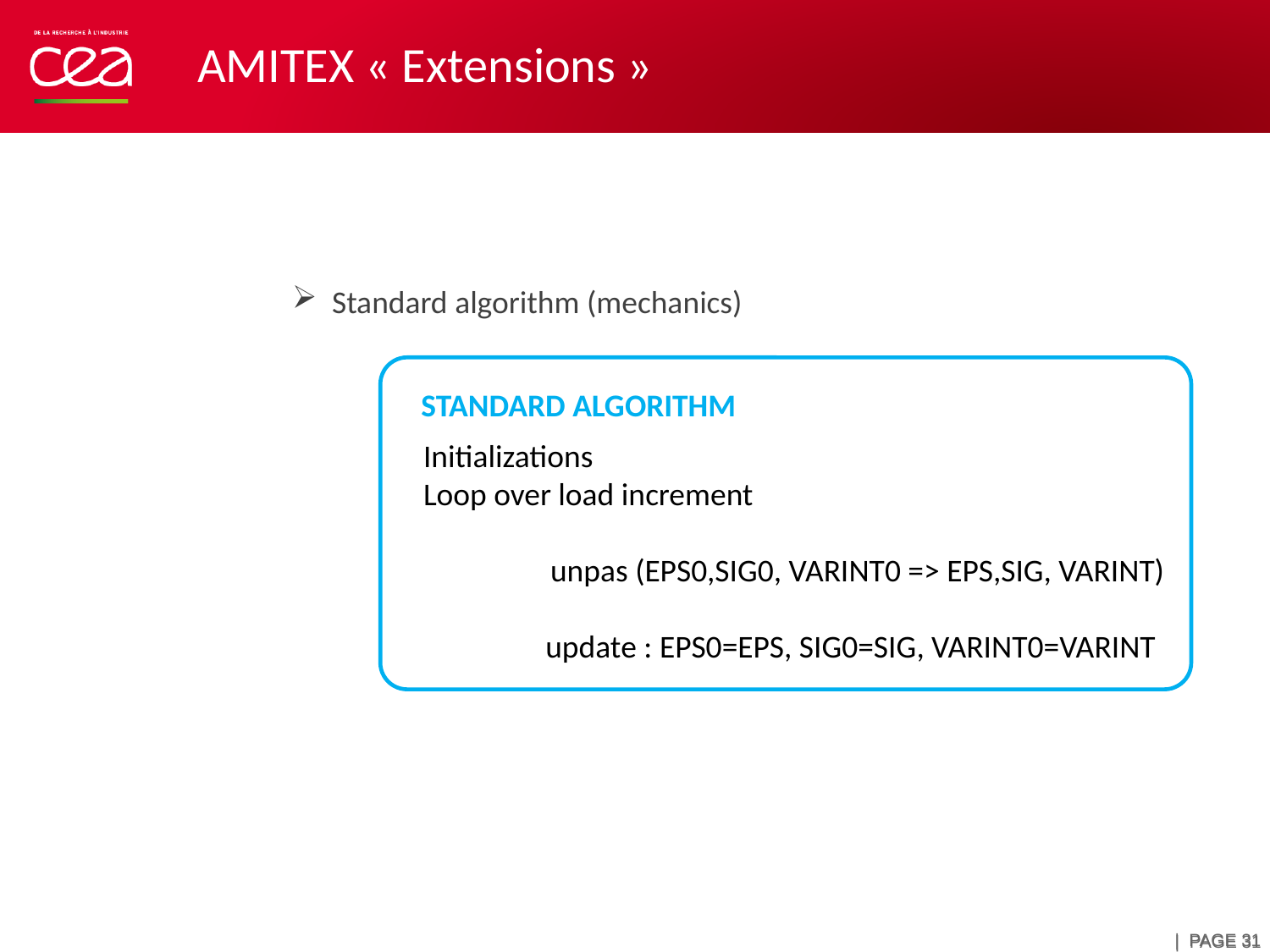

AMITEX « Extensions »
Standard algorithm (mechanics)

STANDARD ALGORITHM
Initializations
Loop over load increment

	unpas (EPS0,SIG0, VARINT0 => EPS,SIG, VARINT)

                 update : EPS0=EPS, SIG0=SIG, VARINT0=VARINT
|  PAGE 31
|  PAGE 31